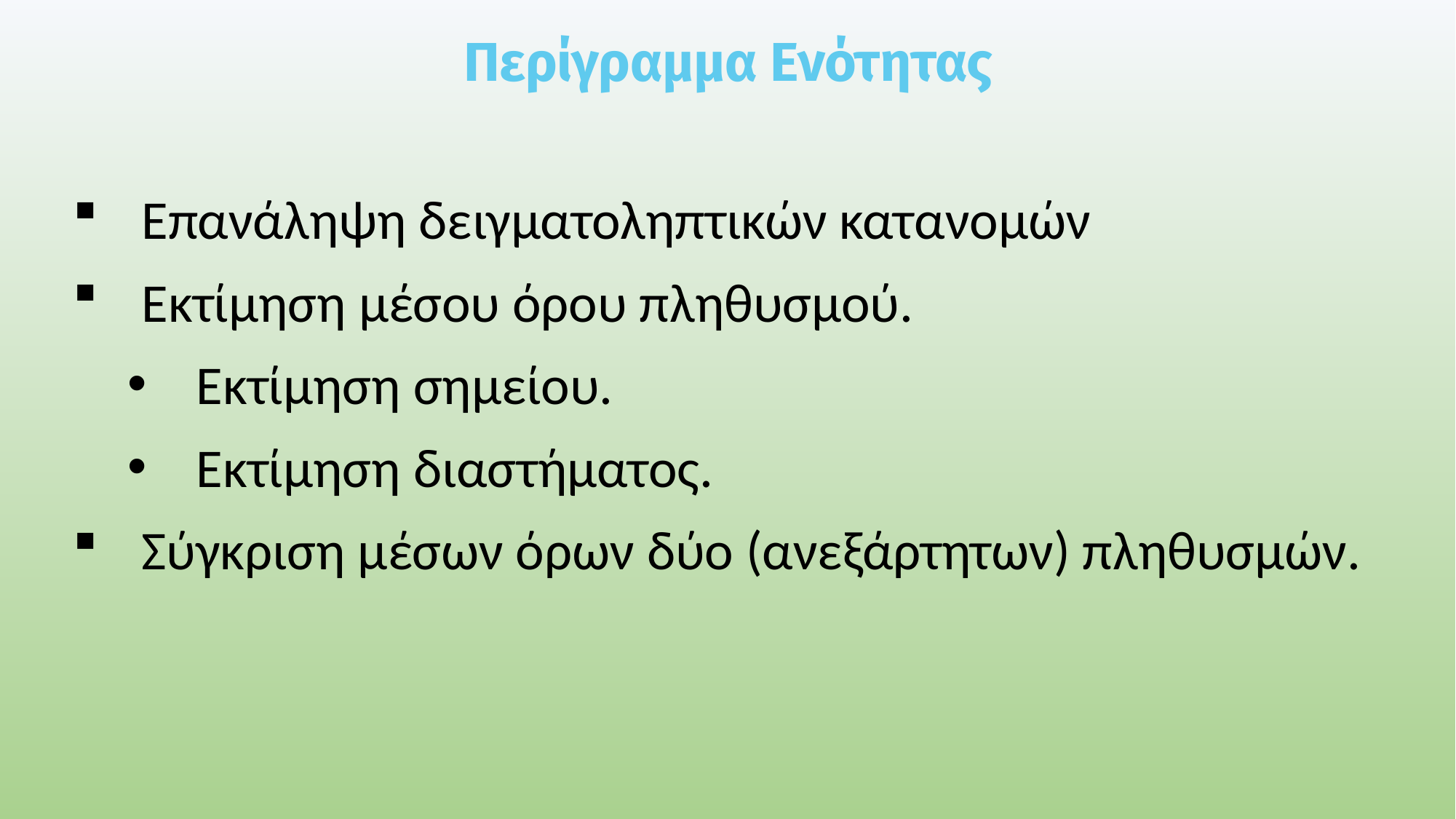

# Περίγραμμα Ενότητας
Επανάληψη δειγματοληπτικών κατανομών
Εκτίμηση μέσου όρου πληθυσμού.
Εκτίμηση σημείου.
Εκτίμηση διαστήματος.
Σύγκριση μέσων όρων δύο (ανεξάρτητων) πληθυσμών.